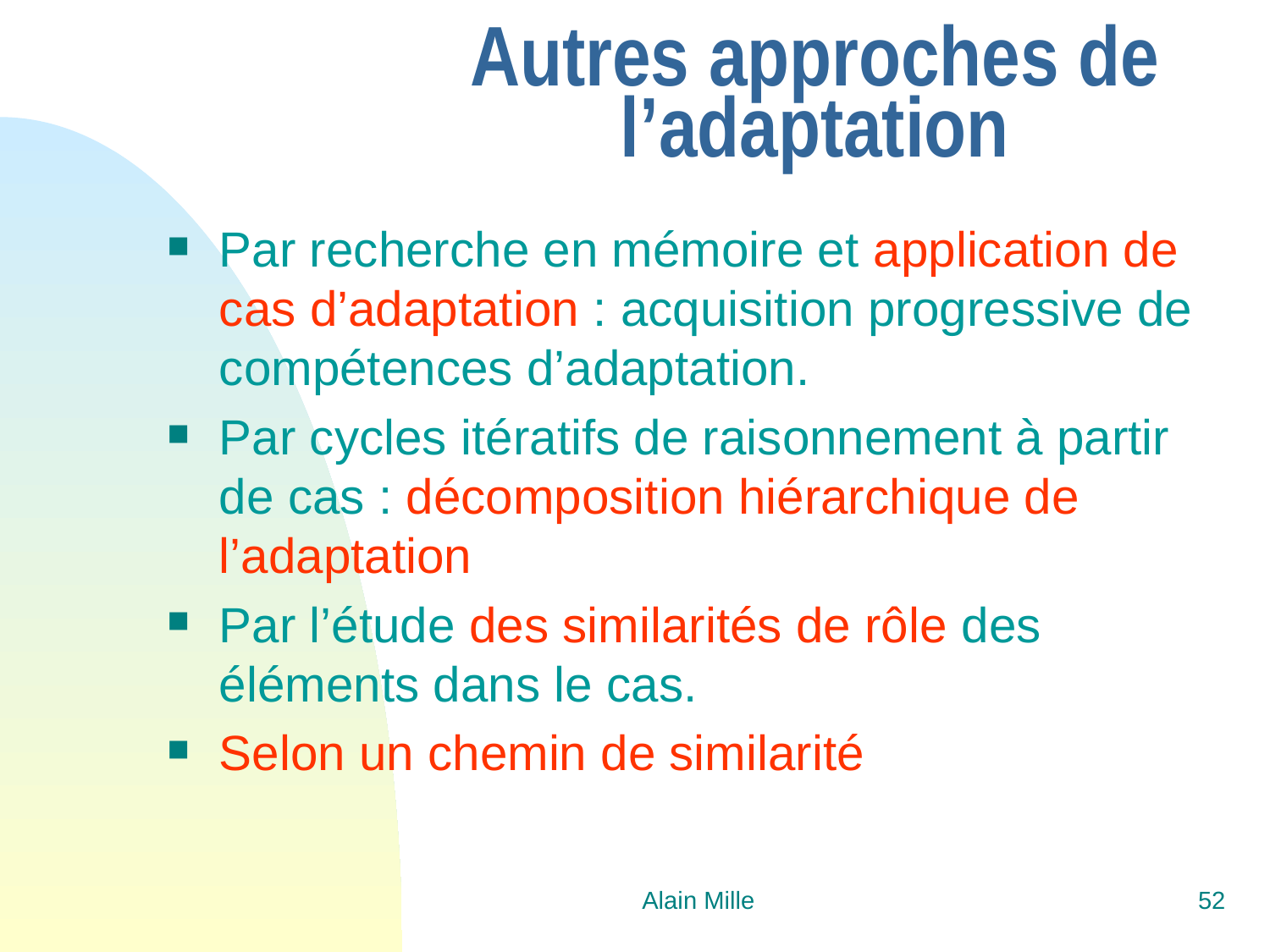

# Autres approches de l’adaptation
Par recherche en mémoire et application de cas d’adaptation : acquisition progressive de compétences d’adaptation.
Par cycles itératifs de raisonnement à partir de cas : décomposition hiérarchique de l’adaptation
Par l’étude des similarités de rôle des éléments dans le cas.
Selon un chemin de similarité
Alain Mille
52